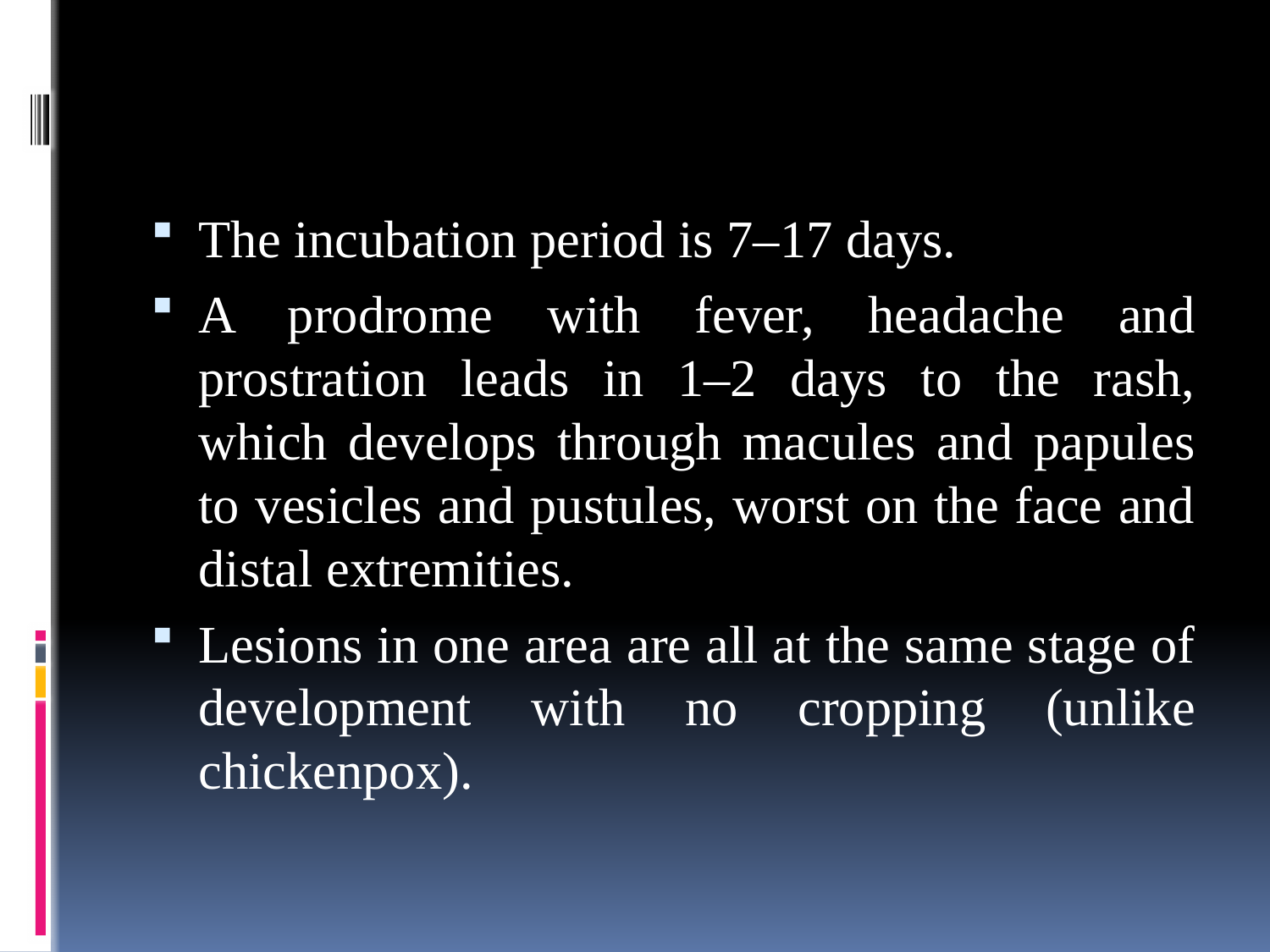

The incubation period is 7–17 days.
A prodrome with fever, headache and prostration leads in 1–2 days to the rash, which develops through macules and papules to vesicles and pustules, worst on the face and distal extremities.
Lesions in one area are all at the same stage of development with no cropping (unlike chickenpox).